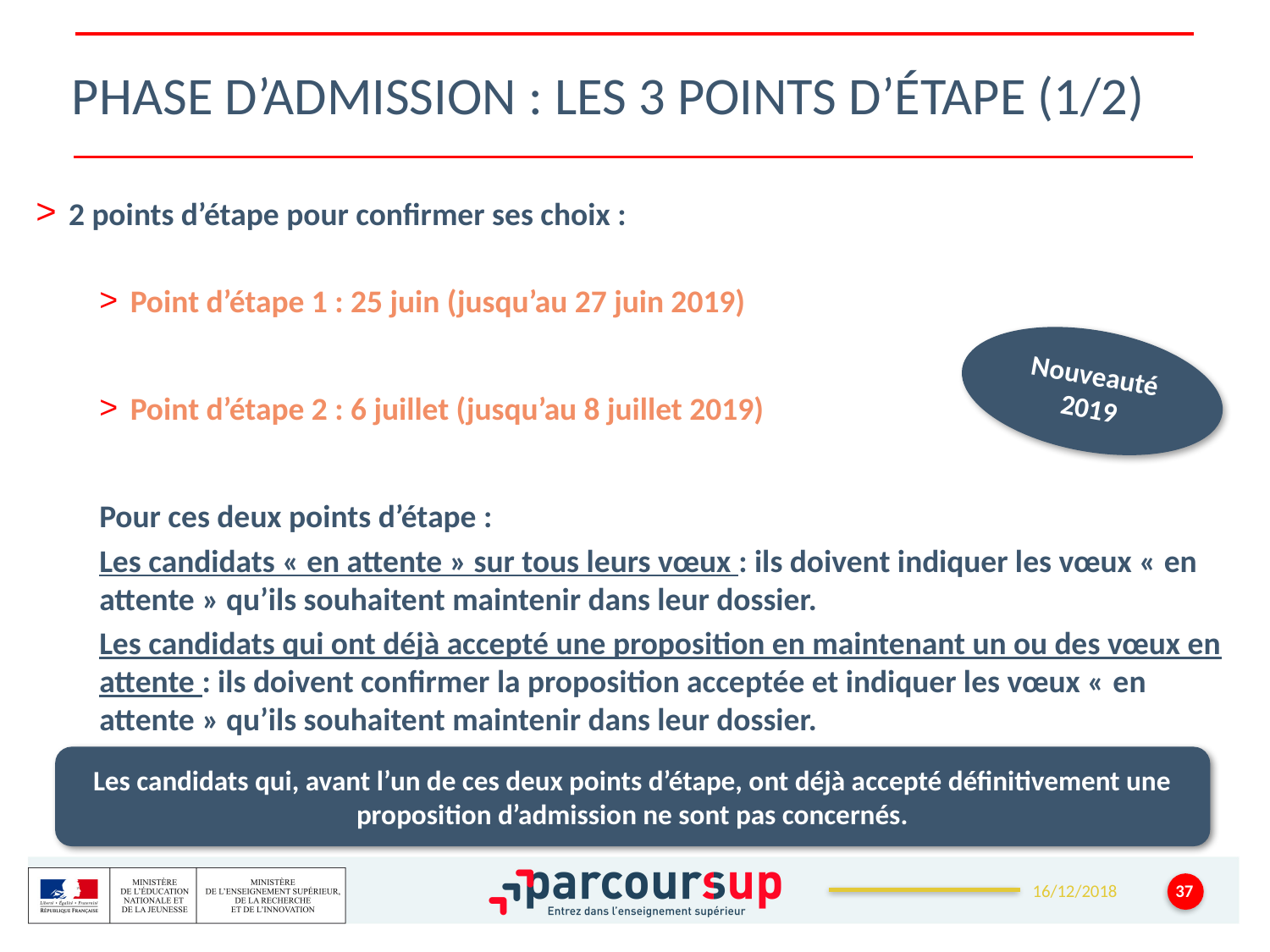

# Phase d’admission : les 3 points d’étape (1/2)

 2 points d’étape pour confirmer ses choix :

 Point d’étape 1 : 25 juin (jusqu’au 27 juin 2019)

 Point d’étape 2 : 6 juillet (jusqu’au 8 juillet 2019)

Pour ces deux points d’étape :
Les candidats « en attente » sur tous leurs vœux : ils doivent indiquer les vœux « en attente » qu’ils souhaitent maintenir dans leur dossier.
Les candidats qui ont déjà accepté une proposition en maintenant un ou des vœux en attente : ils doivent confirmer la proposition acceptée et indiquer les vœux « en attente » qu’ils souhaitent maintenir dans leur dossier.

Nouveauté 2019
Les candidats qui, avant l’un de ces deux points d’étape, ont déjà accepté définitivement une proposition d’admission ne sont pas concernés.
37